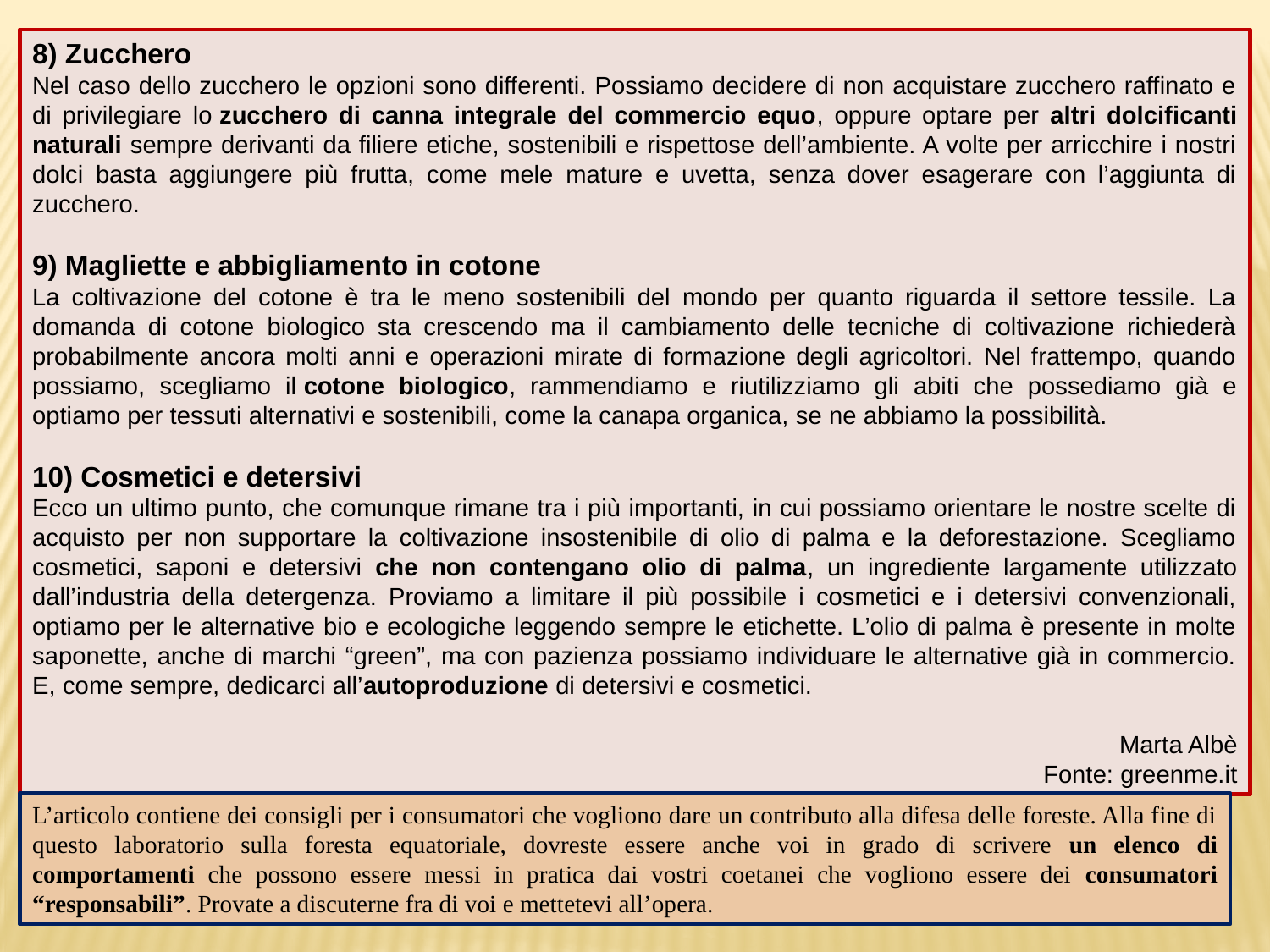

8) Zucchero
Nel caso dello zucchero le opzioni sono differenti. Possiamo decidere di non acquistare zucchero raffinato e di privilegiare lo zucchero di canna integrale del commercio equo, oppure optare per altri dolcificanti naturali sempre derivanti da filiere etiche, sostenibili e rispettose dell’ambiente. A volte per arricchire i nostri dolci basta aggiungere più frutta, come mele mature e uvetta, senza dover esagerare con l’aggiunta di zucchero.

9) Magliette e abbigliamento in cotone
La coltivazione del cotone è tra le meno sostenibili del mondo per quanto riguarda il settore tessile. La domanda di cotone biologico sta crescendo ma il cambiamento delle tecniche di coltivazione richiederà probabilmente ancora molti anni e operazioni mirate di formazione degli agricoltori. Nel frattempo, quando possiamo, scegliamo il cotone biologico, rammendiamo e riutilizziamo gli abiti che possediamo già e optiamo per tessuti alternativi e sostenibili, come la canapa organica, se ne abbiamo la possibilità.

10) Cosmetici e detersivi
Ecco un ultimo punto, che comunque rimane tra i più importanti, in cui possiamo orientare le nostre scelte di acquisto per non supportare la coltivazione insostenibile di olio di palma e la deforestazione. Scegliamo cosmetici, saponi e detersivi che non contengano olio di palma, un ingrediente largamente utilizzato dall’industria della detergenza. Proviamo a limitare il più possibile i cosmetici e i detersivi convenzionali, optiamo per le alternative bio e ecologiche leggendo sempre le etichette. L’olio di palma è presente in molte saponette, anche di marchi “green”, ma con pazienza possiamo individuare le alternative già in commercio. E, come sempre, dedicarci all’autoproduzione di detersivi e cosmetici.

Marta Albè
Fonte: greenme.it
L’articolo contiene dei consigli per i consumatori che vogliono dare un contributo alla difesa delle foreste. Alla fine di questo laboratorio sulla foresta equatoriale, dovreste essere anche voi in grado di scrivere un elenco di comportamenti che possono essere messi in pratica dai vostri coetanei che vogliono essere dei consumatori “responsabili”. Provate a discuterne fra di voi e mettetevi all’opera.